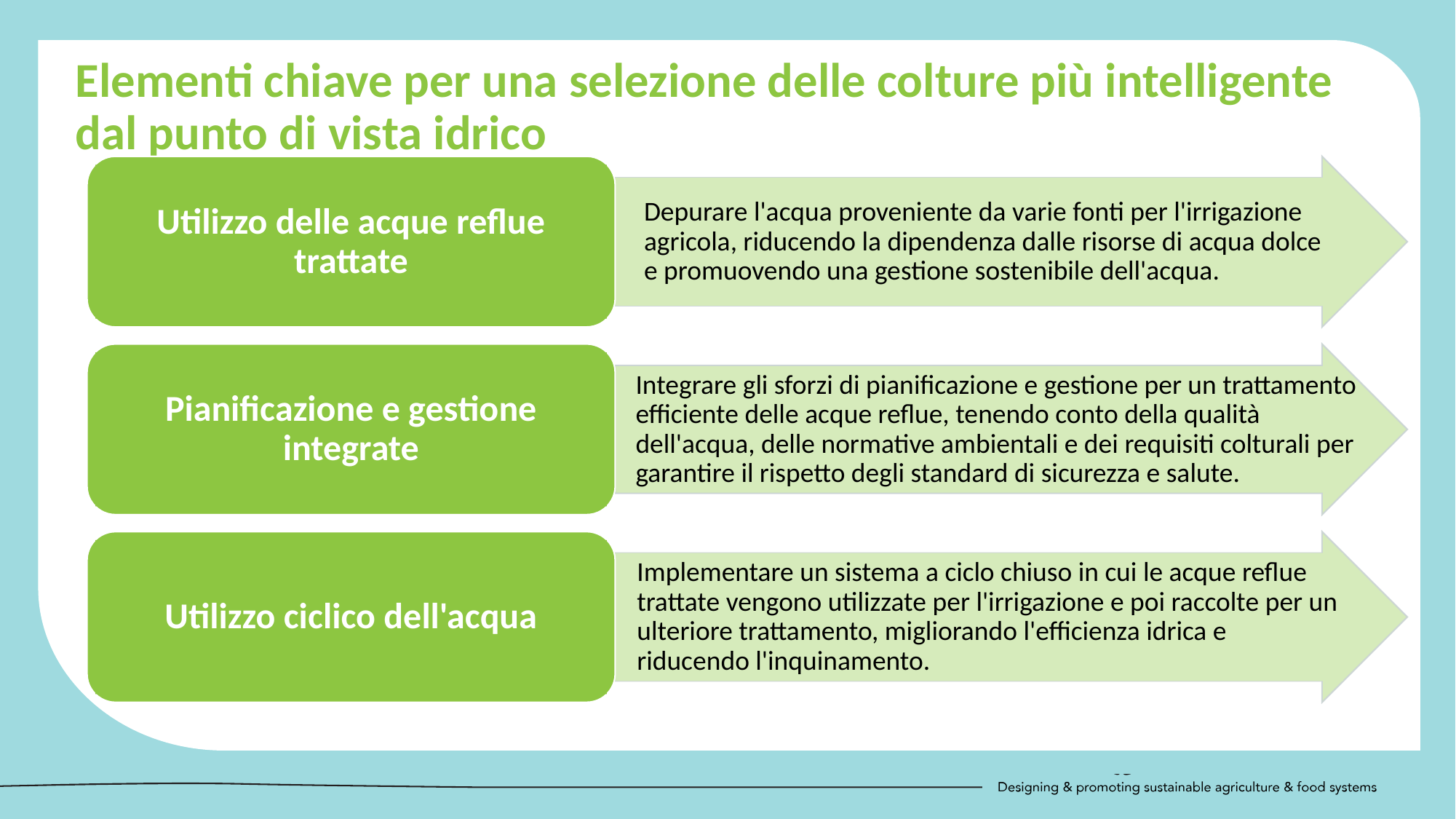

Elementi chiave per una selezione delle colture più intelligente dal punto di vista idrico

Utilizzo delle acque reflue trattate
	Depurare l'acqua proveniente da varie fonti per l'irrigazione agricola, riducendo la dipendenza dalle risorse di acqua dolce e promuovendo una gestione sostenibile dell'acqua.

Pianificazione e gestione integrate
	Integrare gli sforzi di pianificazione e gestione per un trattamento efficiente delle acque reflue, tenendo conto della qualità dell'acqua, delle normative ambientali e dei requisiti colturali per garantire il rispetto degli standard di sicurezza e salute.

Utilizzo ciclico dell'acqua
	Implementare un sistema a ciclo chiuso in cui le acque reflue trattate vengono utilizzate per l'irrigazione e poi raccolte per un ulteriore trattamento, migliorando l'efficienza idrica e riducendo l'inquinamento.